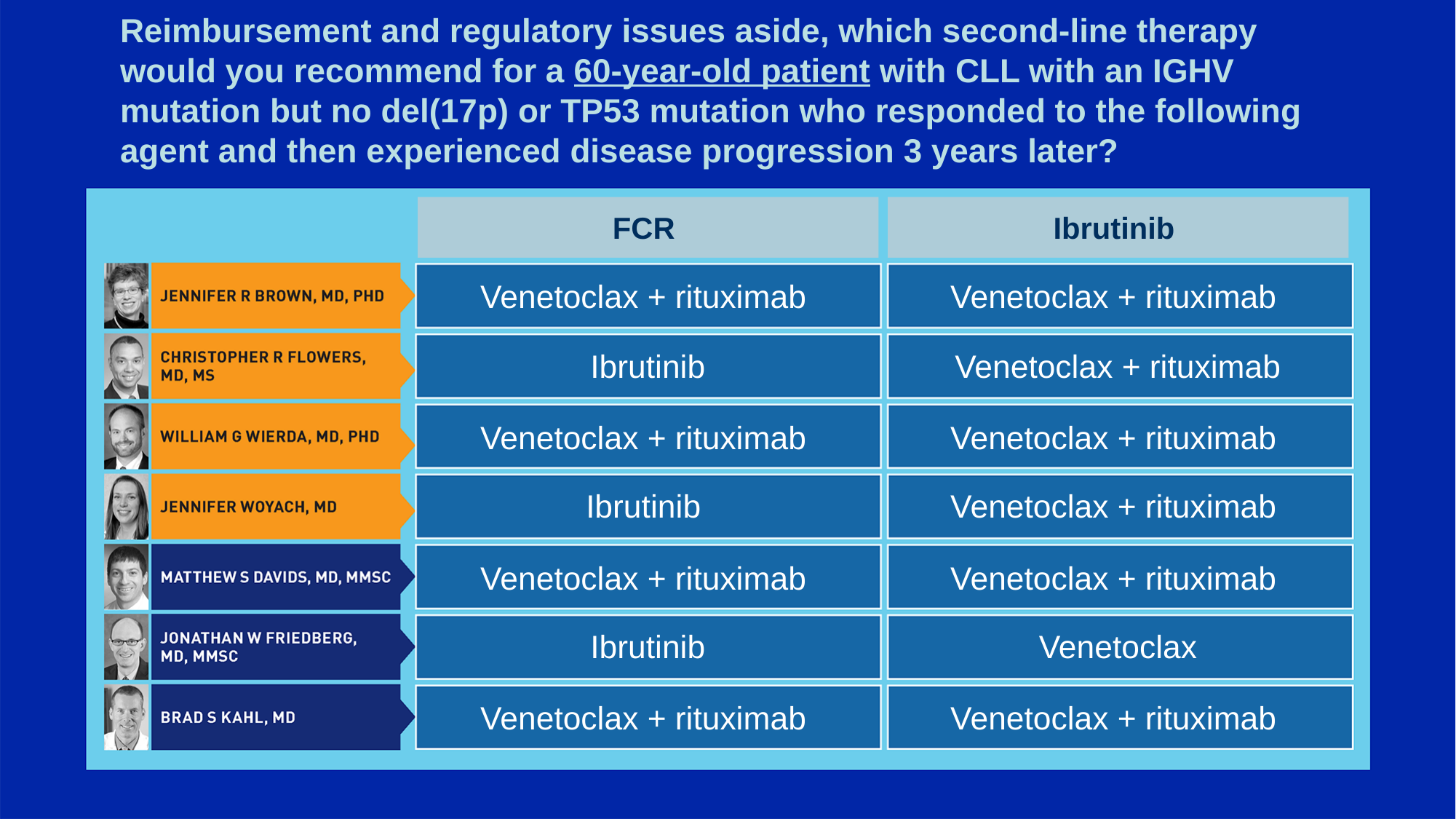

# Reimbursement and regulatory issues aside, which second-line therapy would you recommend for a 60-year-old patient with CLL with an IGHV mutation but no del(17p) or TP53 mutation who responded to the following agent and then experienced disease progression 3 years later?
FCR
Ibrutinib
Venetoclax + rituximab
Venetoclax + rituximab
Ibrutinib
Venetoclax + rituximab
Venetoclax + rituximab
Venetoclax + rituximab
Ibrutinib
Venetoclax + rituximab
Venetoclax + rituximab
Venetoclax + rituximab
Ibrutinib
Venetoclax
Venetoclax + rituximab
Venetoclax + rituximab